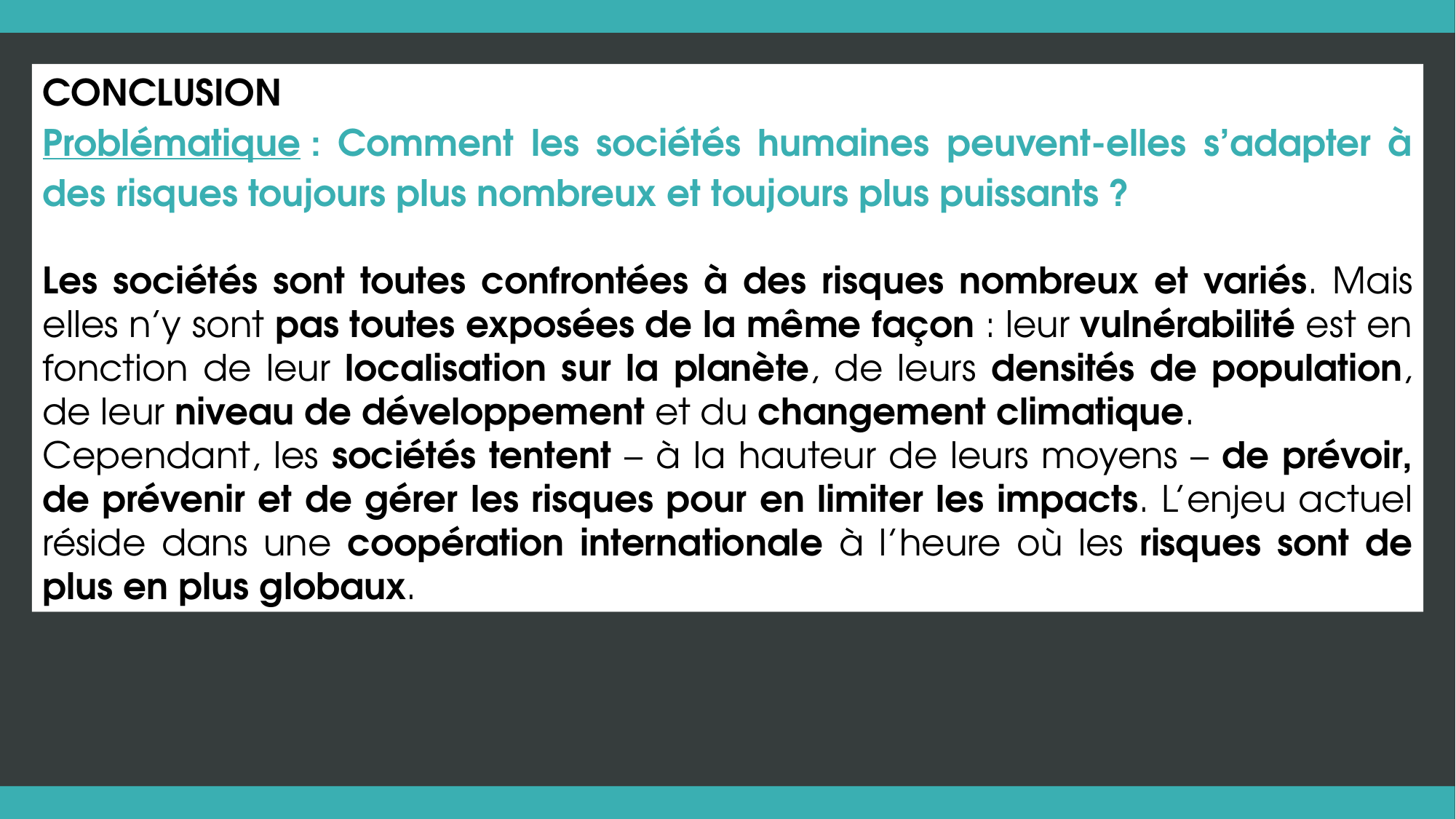

Conclusion
Problématique : Comment les sociétés humaines peuvent-elles s’adapter à des risques toujours plus nombreux et toujours plus puissants ?

Les sociétés sont toutes confrontées à des risques nombreux et variés. Mais elles n’y sont pas toutes exposées de la même façon : leur vulnérabilité est en fonction de leur localisation sur la planète, de leurs densités de population, de leur niveau de développement et du changement climatique.
Cependant, les sociétés tentent – à la hauteur de leurs moyens – de prévoir, de prévenir et de gérer les risques pour en limiter les impacts. L’enjeu actuel réside dans une coopération internationale à l’heure où les risques sont de plus en plus globaux.